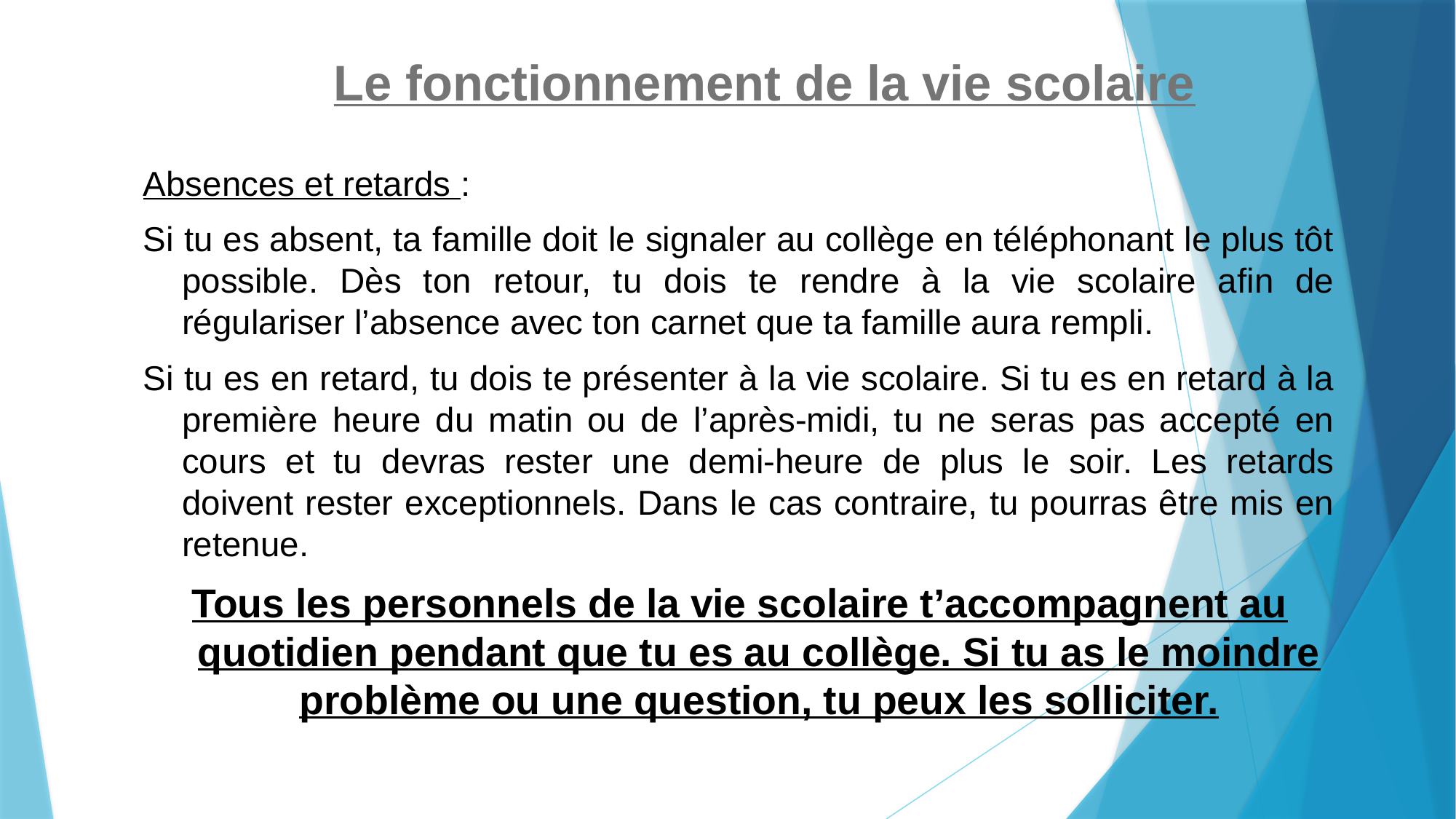

# Le fonctionnement de la vie scolaire
Absences et retards :
Si tu es absent, ta famille doit le signaler au collège en téléphonant le plus tôt possible. Dès ton retour, tu dois te rendre à la vie scolaire afin de régulariser l’absence avec ton carnet que ta famille aura rempli.
Si tu es en retard, tu dois te présenter à la vie scolaire. Si tu es en retard à la première heure du matin ou de l’après-midi, tu ne seras pas accepté en cours et tu devras rester une demi-heure de plus le soir. Les retards doivent rester exceptionnels. Dans le cas contraire, tu pourras être mis en retenue.
Tous les personnels de la vie scolaire t’accompagnent au quotidien pendant que tu es au collège. Si tu as le moindre problème ou une question, tu peux les solliciter.